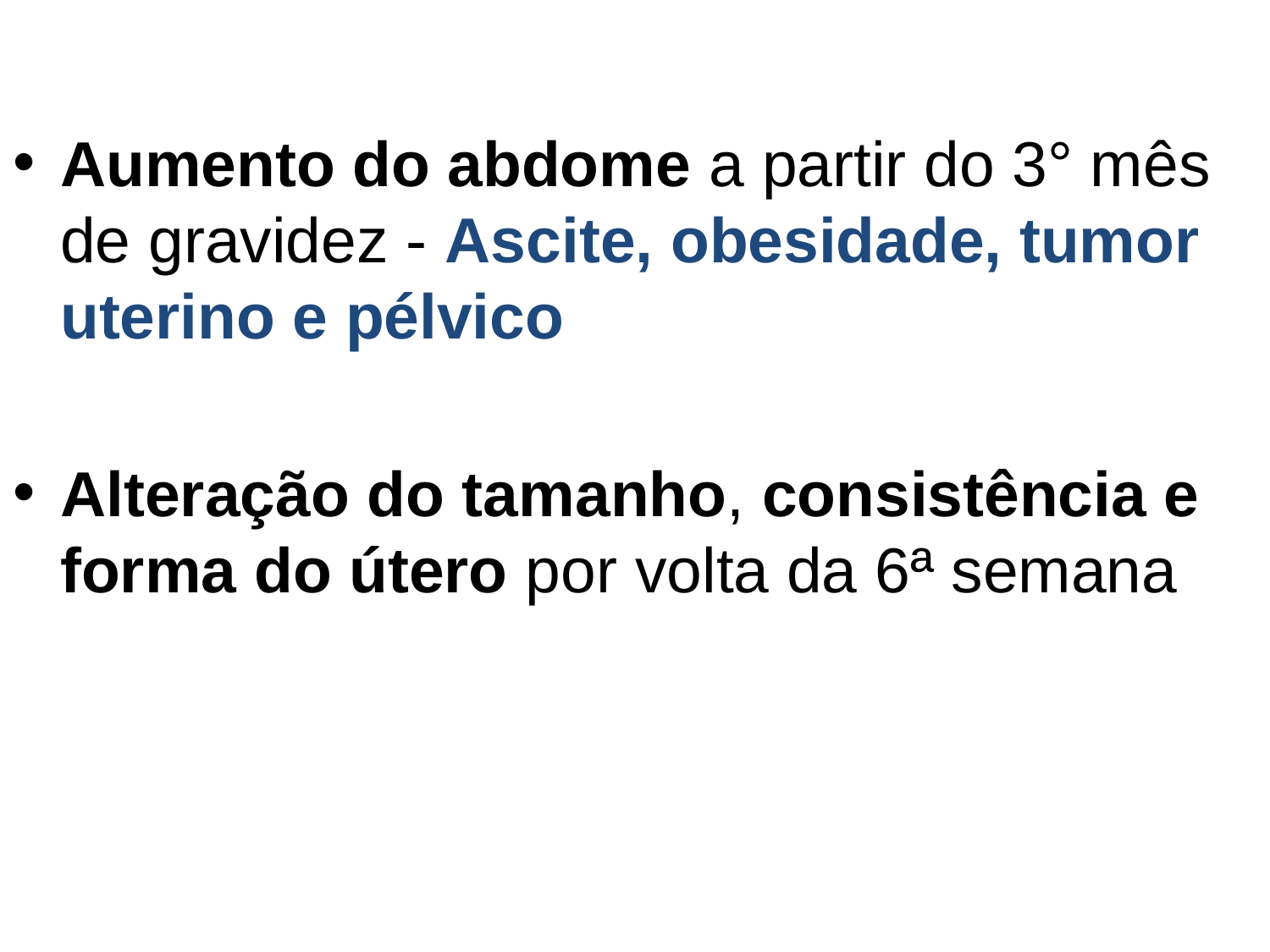

Aumento do abdome a partir do 3° mês de gravidez - Ascite, obesidade, tumor uterino e pélvico

Alteração do tamanho, consistência e forma do útero por volta da 6ª semana